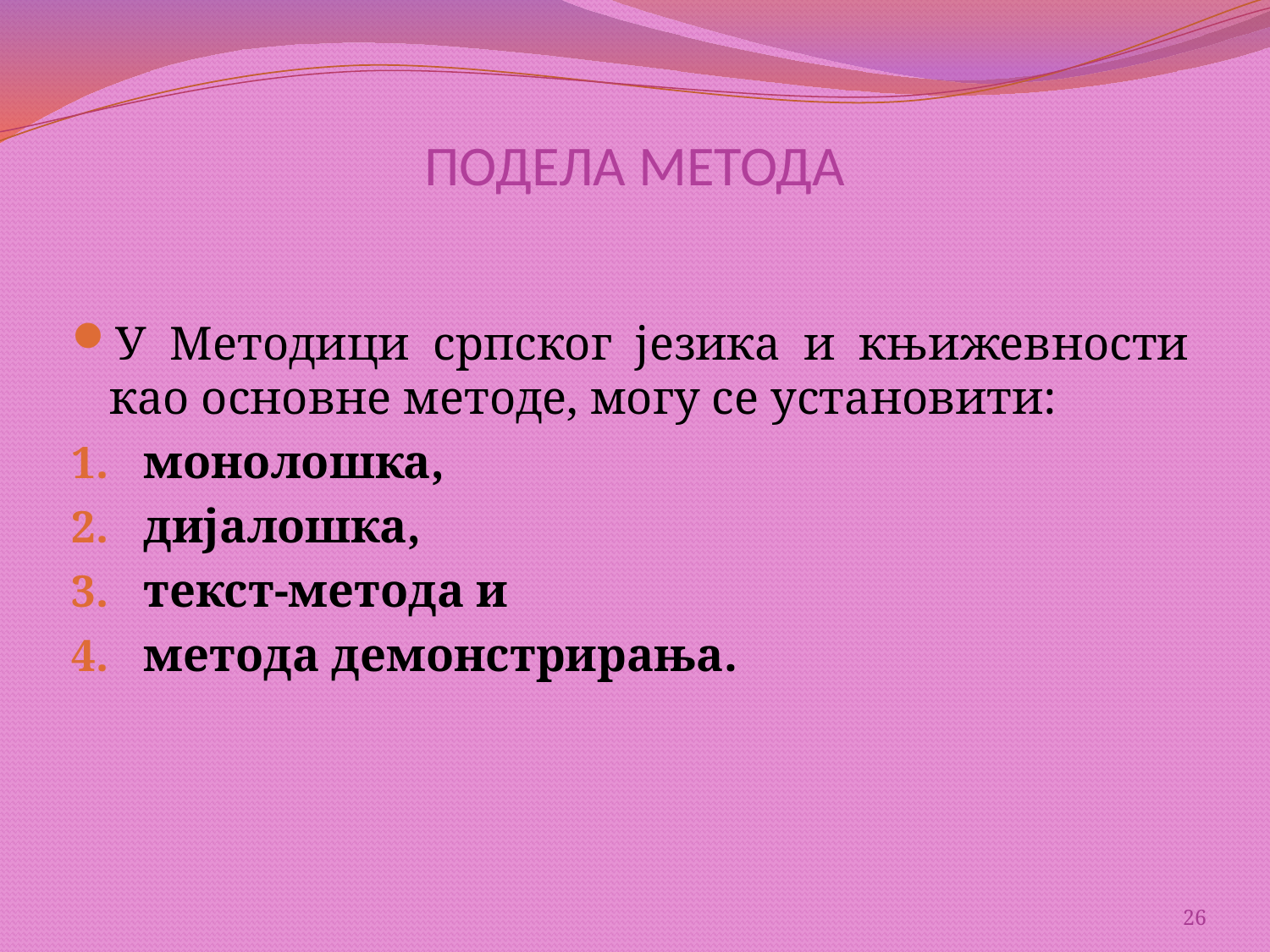

# ПОДЕЛА МЕТОДА
У Методици српског језика и књижевности као основне методе, могу се установити:
монолошка,
дијалошка,
текст-метода и
метода демонстрирања.
26